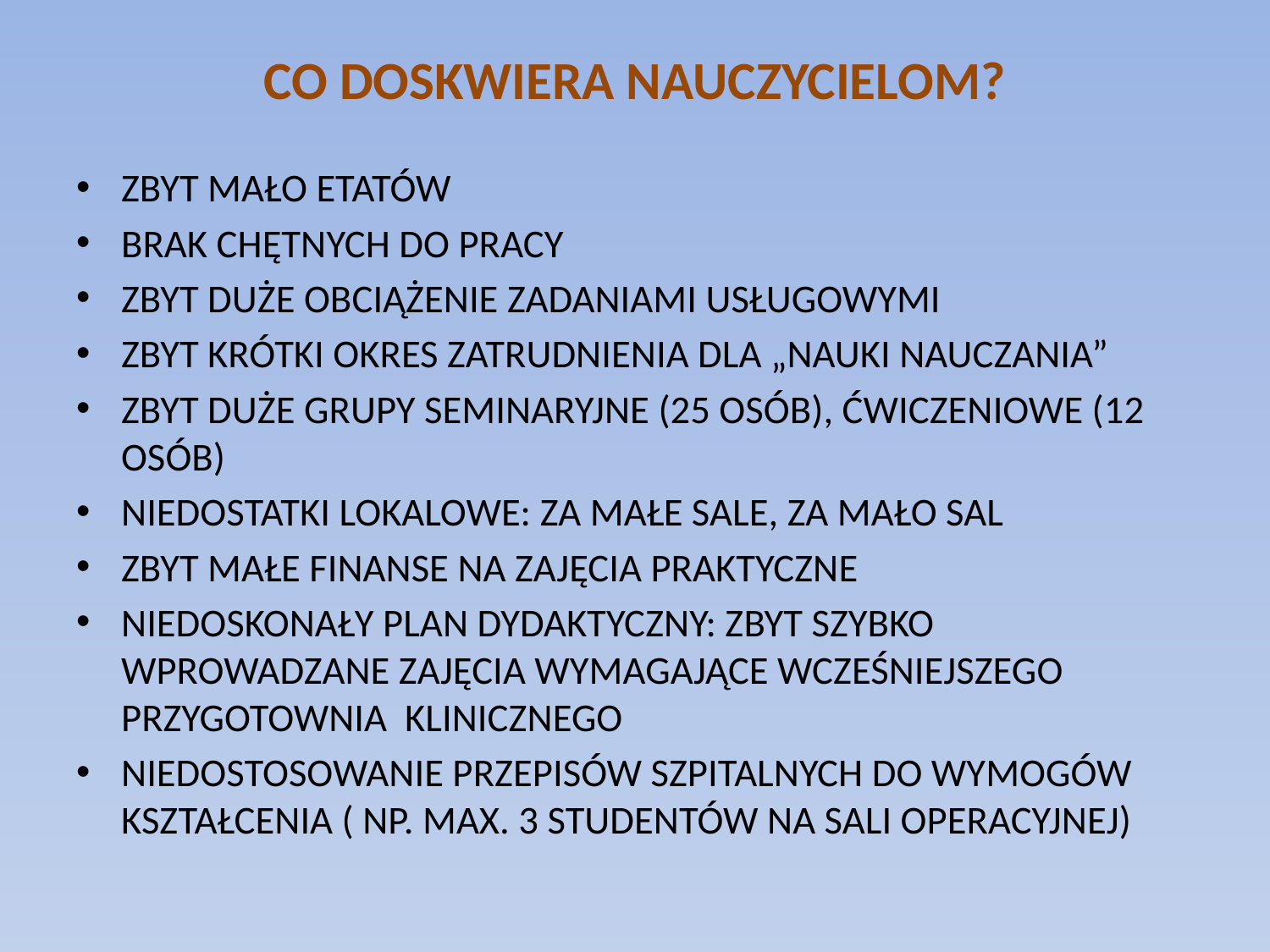

# CO DOSKWIERA NAUCZYCIELOM?
ZBYT MAŁO ETATÓW
BRAK CHĘTNYCH DO PRACY
ZBYT DUŻE OBCIĄŻENIE ZADANIAMI USŁUGOWYMI
ZBYT KRÓTKI OKRES ZATRUDNIENIA DLA „NAUKI NAUCZANIA”
ZBYT DUŻE GRUPY SEMINARYJNE (25 OSÓB), ĆWICZENIOWE (12 OSÓB)
NIEDOSTATKI LOKALOWE: ZA MAŁE SALE, ZA MAŁO SAL
ZBYT MAŁE FINANSE NA ZAJĘCIA PRAKTYCZNE
NIEDOSKONAŁY PLAN DYDAKTYCZNY: ZBYT SZYBKO WPROWADZANE ZAJĘCIA WYMAGAJĄCE WCZEŚNIEJSZEGO PRZYGOTOWNIA  KLINICZNEGO
NIEDOSTOSOWANIE PRZEPISÓW SZPITALNYCH DO WYMOGÓW KSZTAŁCENIA ( NP. MAX. 3 STUDENTÓW NA SALI OPERACYJNEJ)